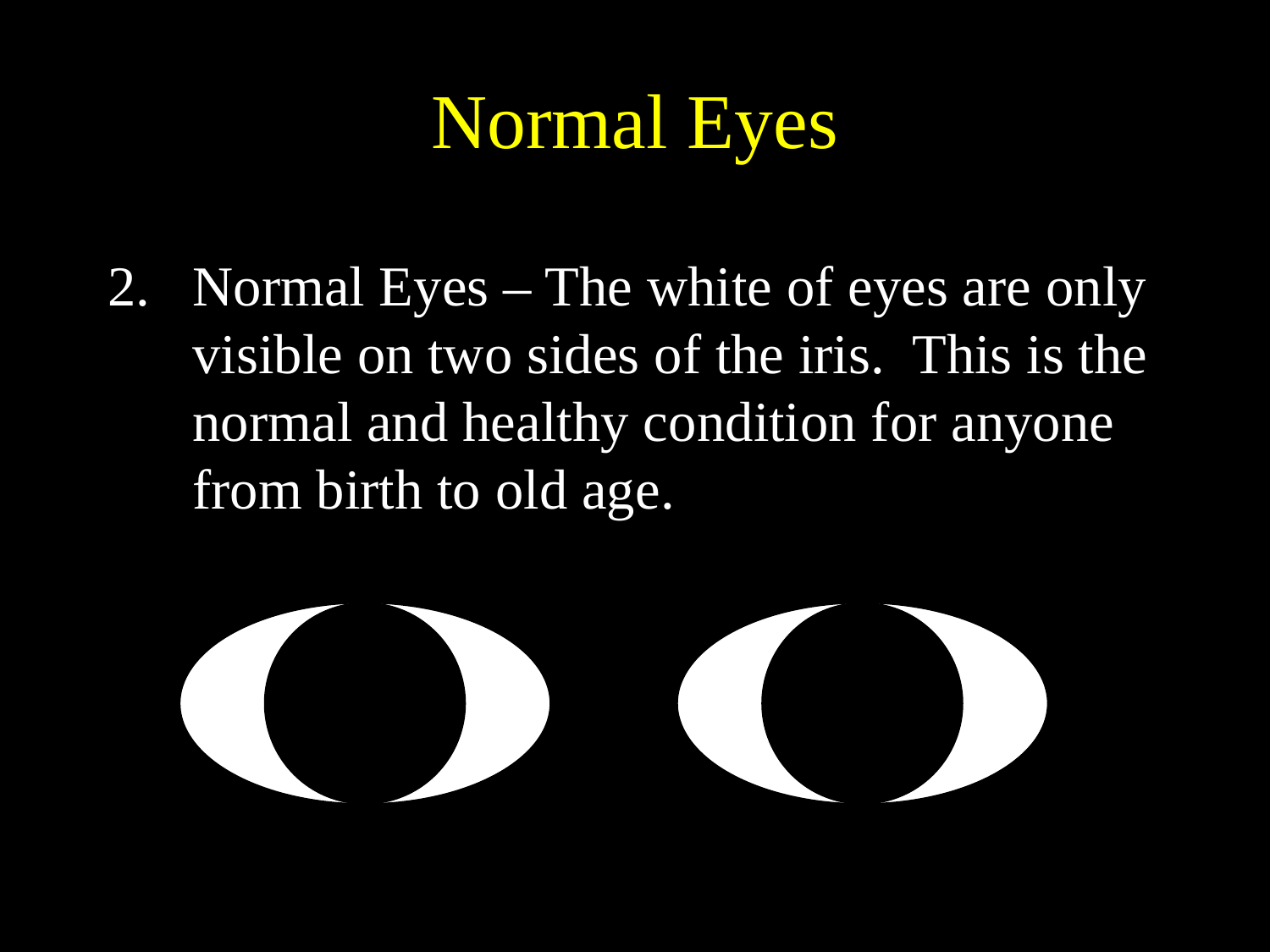

# Normal Eyes
Normal Eyes – The white of eyes are only visible on two sides of the iris.  This is the normal and healthy condition for anyone from birth to old age.